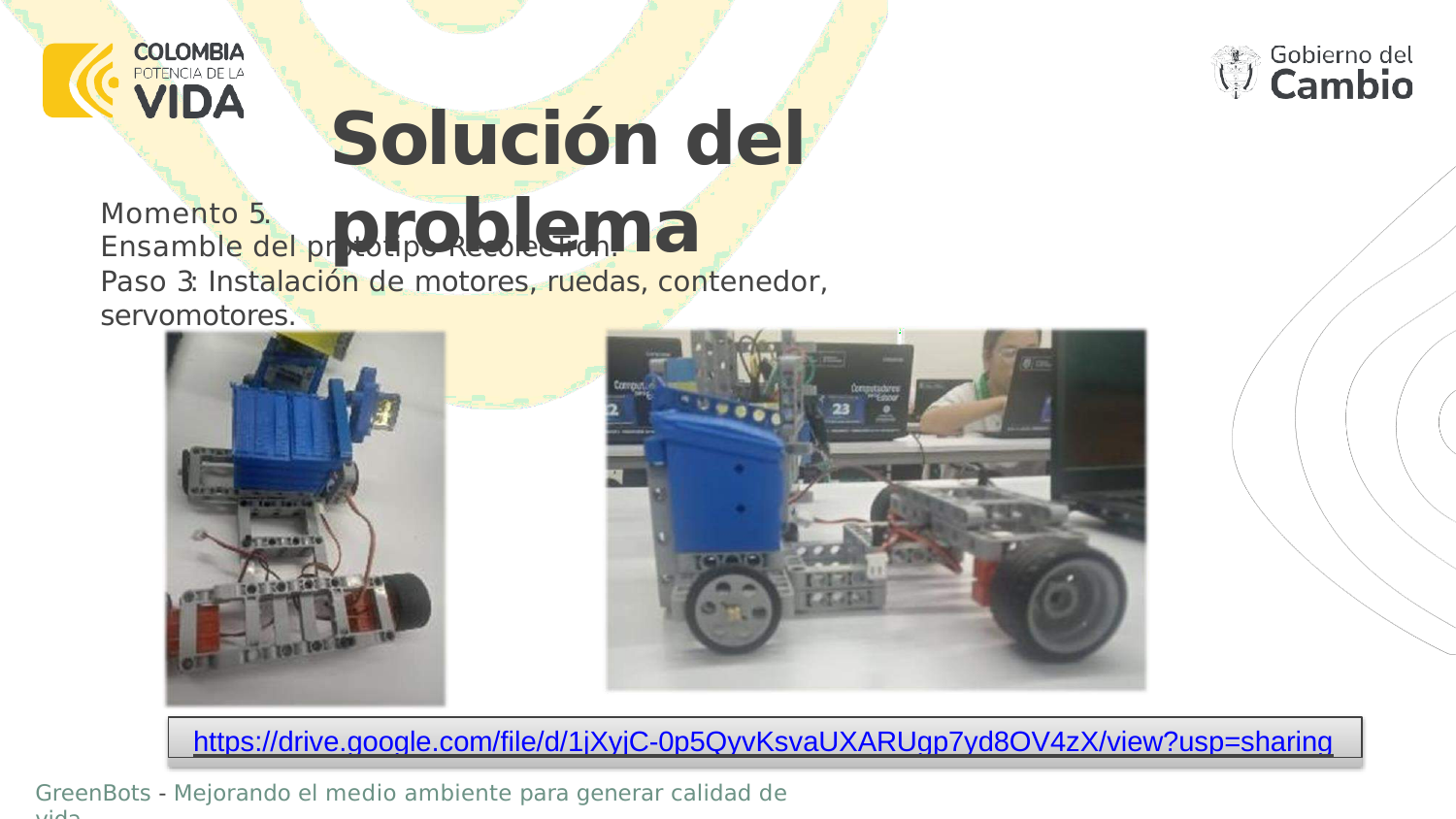

# Solución del problema
Momento 5.
Ensamble del prototipo RecolecTron:
Paso 3: Instalación de motores, ruedas, contenedor, servomotores.

https://drive.google.com/file/d/1jXyjC-0p5QyvKsvaUXARUgp7yd8OV4zX/view?usp=sharing
GreenBots - Mejorando el medio ambiente para generar calidad de vida